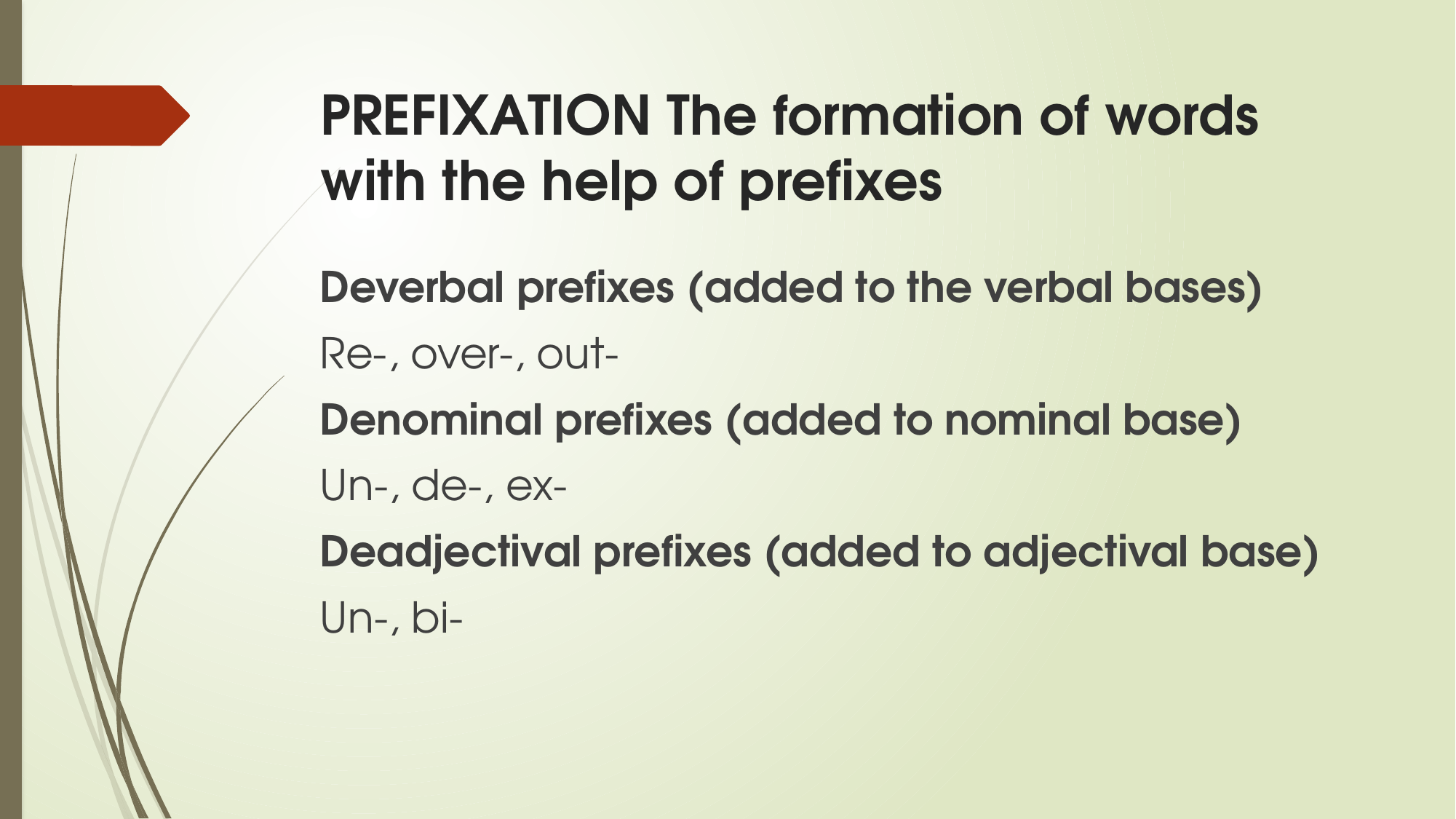

# PREFIXATION The formation of words with the help of prefixes
Deverbal prefixes (added to the verbal bases)
Re-, over-, out-
Denominal prefixes (added to nominal base)
Un-, de-, ex-
Deadjectival prefixes (added to adjectival base)
Un-, bi-